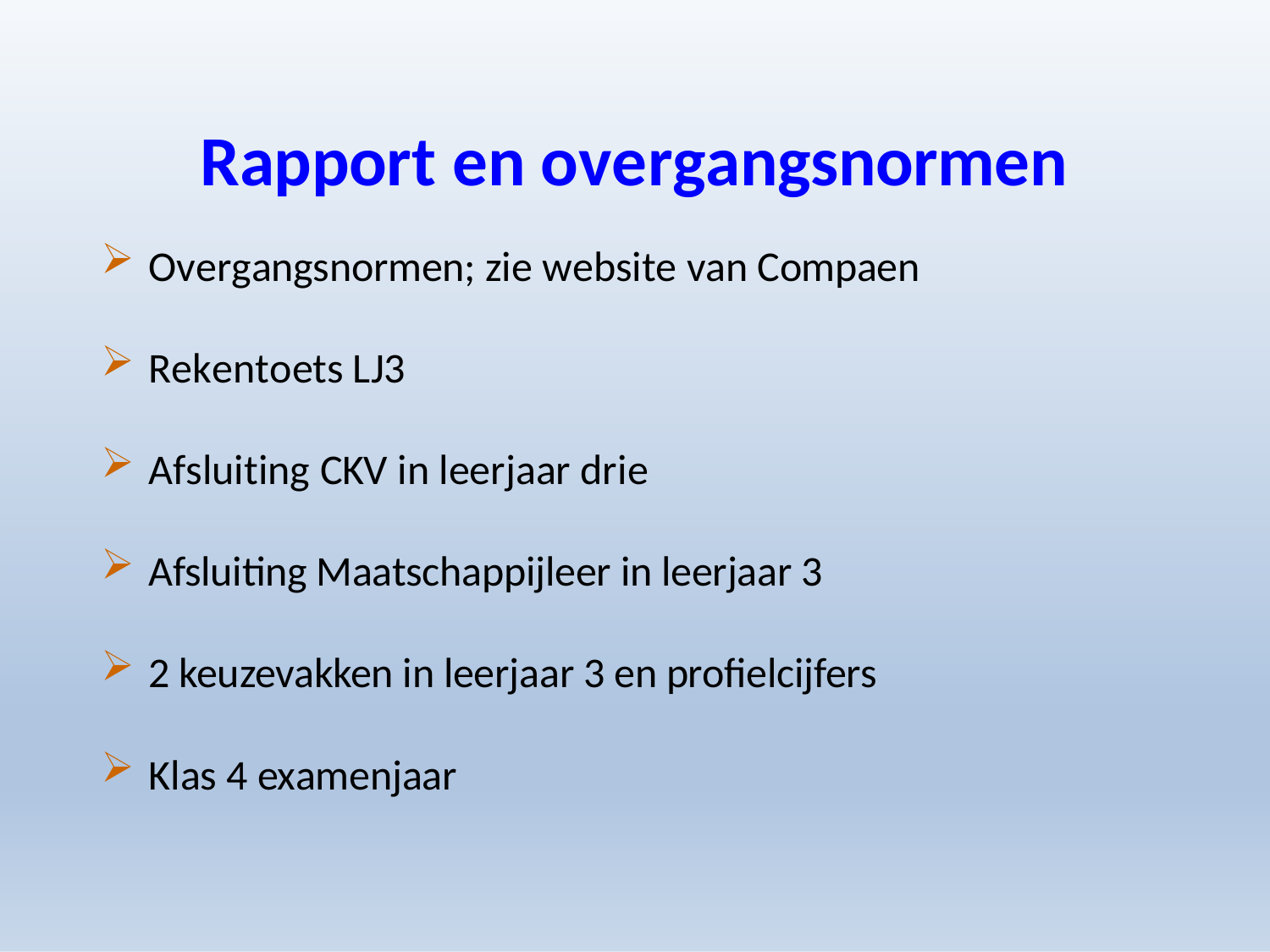

Rapport en overgangsnormen
Overgangsnormen; zie website van Compaen

Rekentoets LJ3

Afsluiting CKV in leerjaar drie

Afsluiting Maatschappijleer in leerjaar 3

2 keuzevakken in leerjaar 3 en profielcijfers

Klas 4 examenjaar